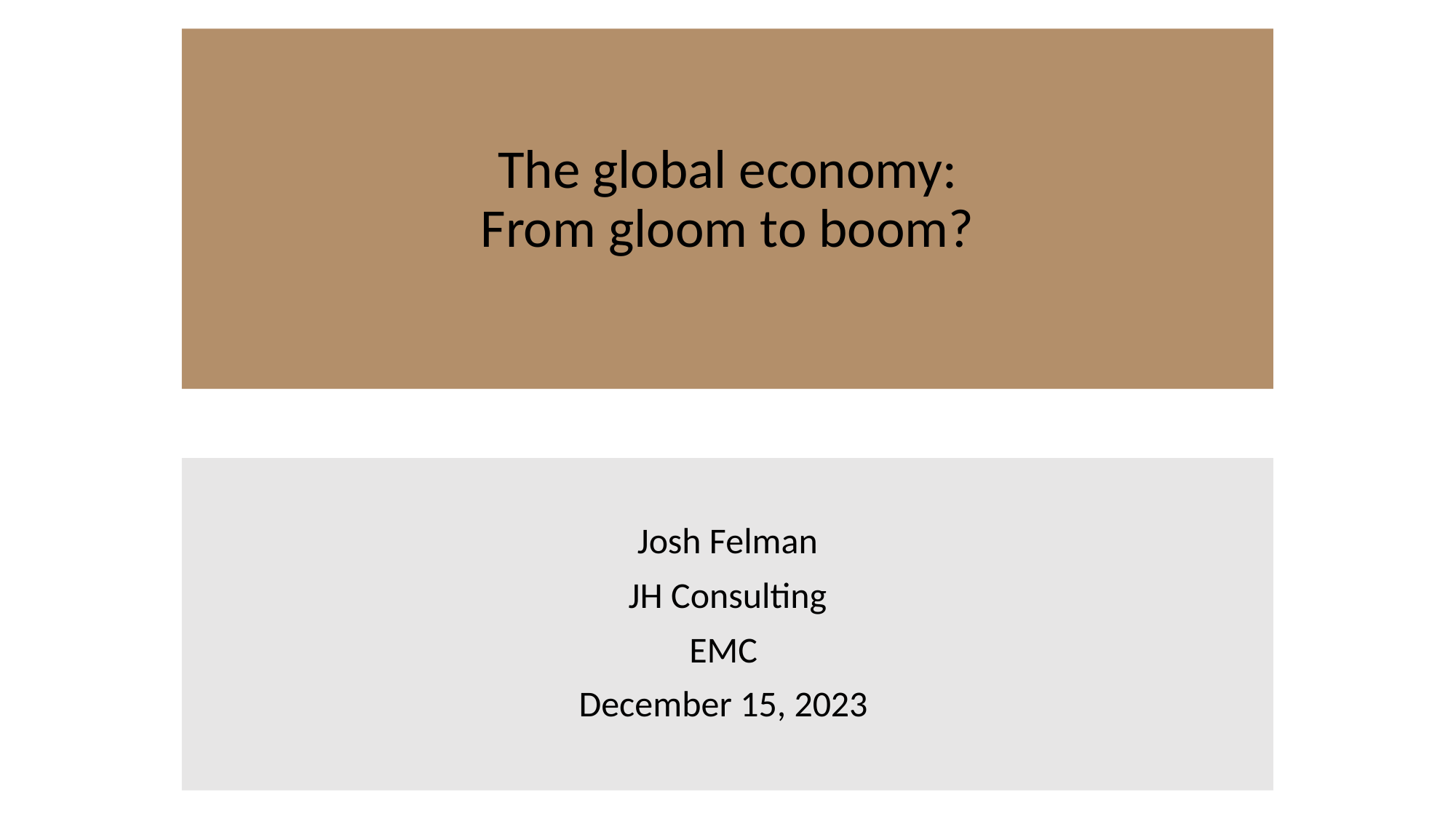

# The global economy: From gloom to boom?

Josh Felman
JH Consulting
EMC
December 15, 2023